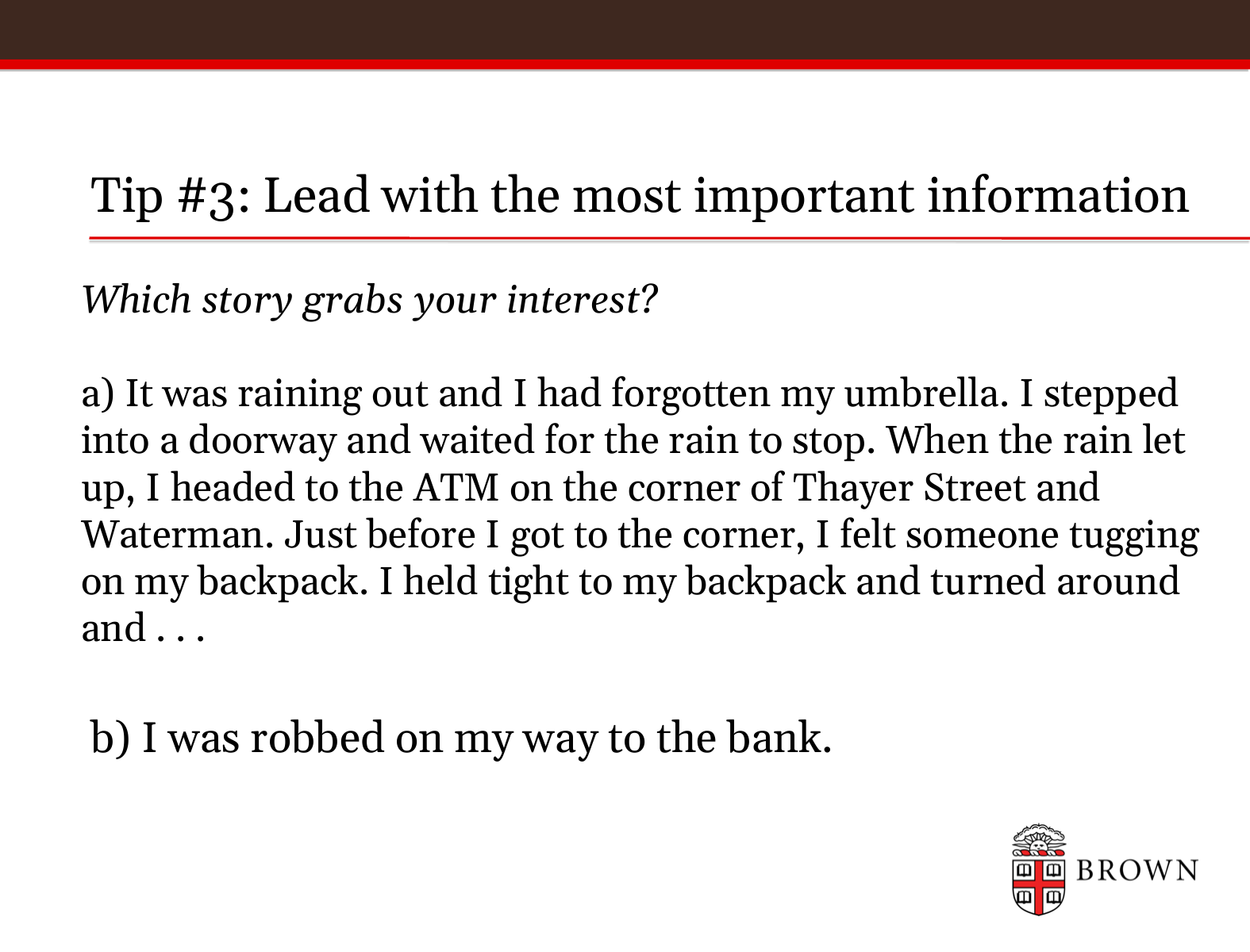

# Tip #3: Lead with the most important information
Which story grabs your interest?
a) It was raining out and I had forgotten my umbrella. I stepped into a doorway and waited for the rain to stop. When the rain let up, I headed to the ATM on the corner of Thayer Street and Waterman. Just before I got to the corner, I felt someone tugging on my backpack. I held tight to my backpack and turned around and . . .

b) I was robbed on my way to the bank.